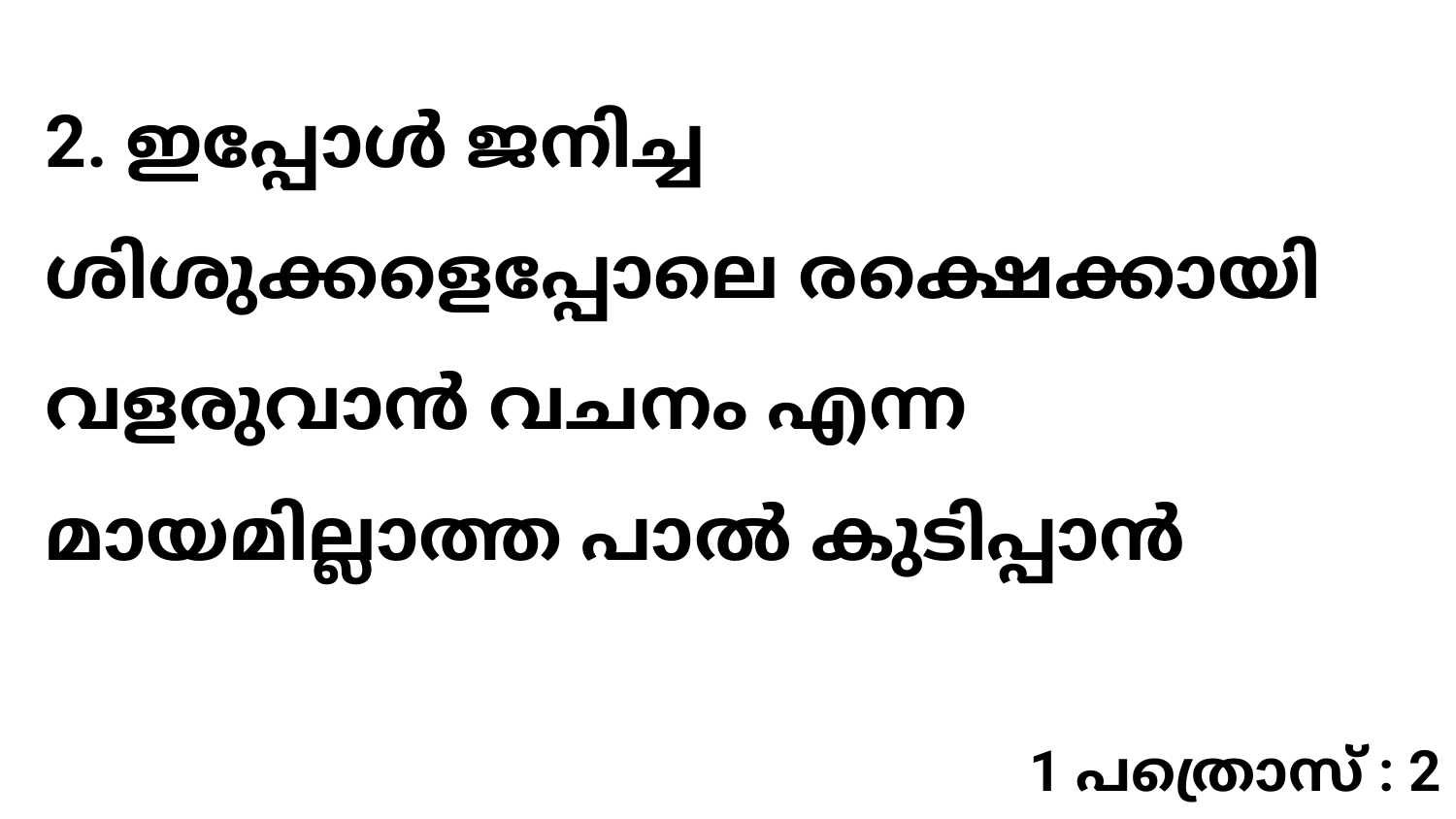

2. ഇപ്പോൾ ജനിച്ച ശിശുക്കളെപ്പോലെ രക്ഷെക്കായി വളരുവാൻ വചനം എന്ന മായമില്ലാത്ത പാൽ കുടിപ്പാൻ
1 പത്രൊസ് : 2